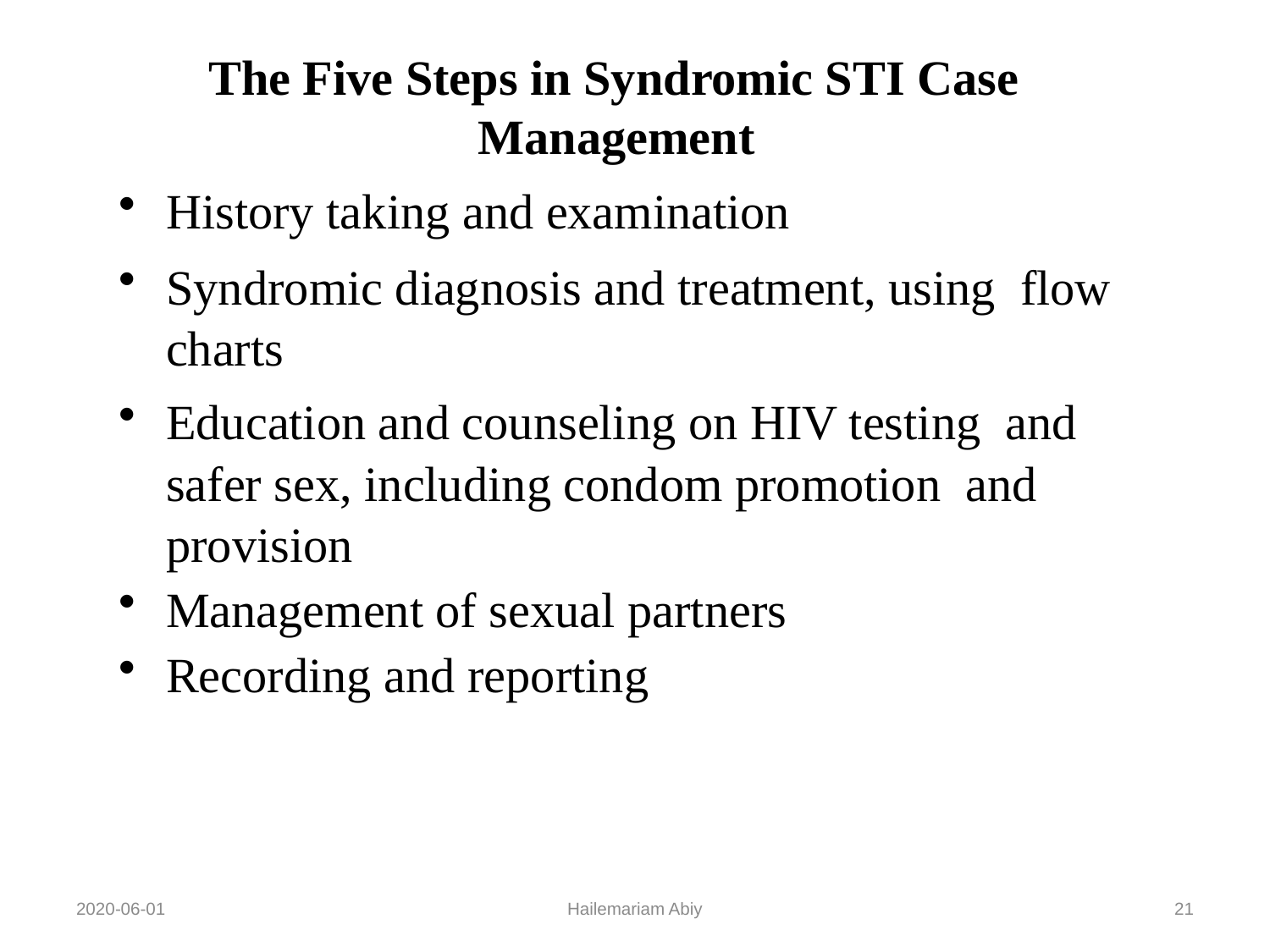

The Five Steps in Syndromic STI Case  Management
History taking and examination
Syndromic diagnosis and treatment, using  flow charts
Education and counseling on HIV testing  and safer sex, including condom promotion  and provision
Management of sexual partners
Recording and reporting
2020-06-01
Hailemariam Abiy
21